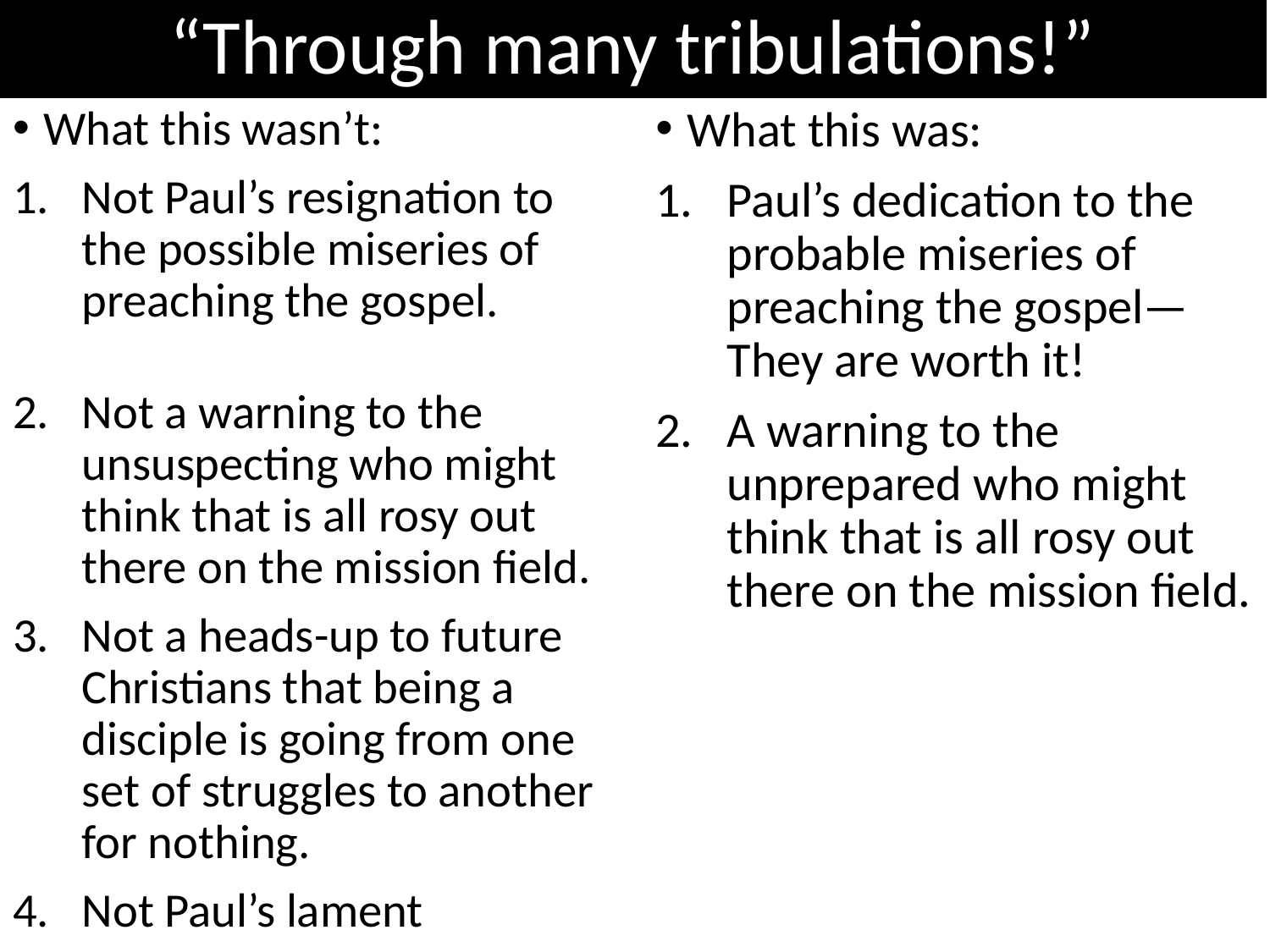

# “Through many tribulations!”
What this wasn’t:
Not Paul’s resignation to the possible miseries of preaching the gospel.

Not a warning to the unsuspecting who might think that is all rosy out there on the mission field.
Not a heads-up to future Christians that being a disciple is going from one set of struggles to another for nothing.
Not Paul’s lament

What this was:
Paul’s dedication to the probable miseries of preaching the gospel—They are worth it!
A warning to the unprepared who might think that is all rosy out there on the mission field.